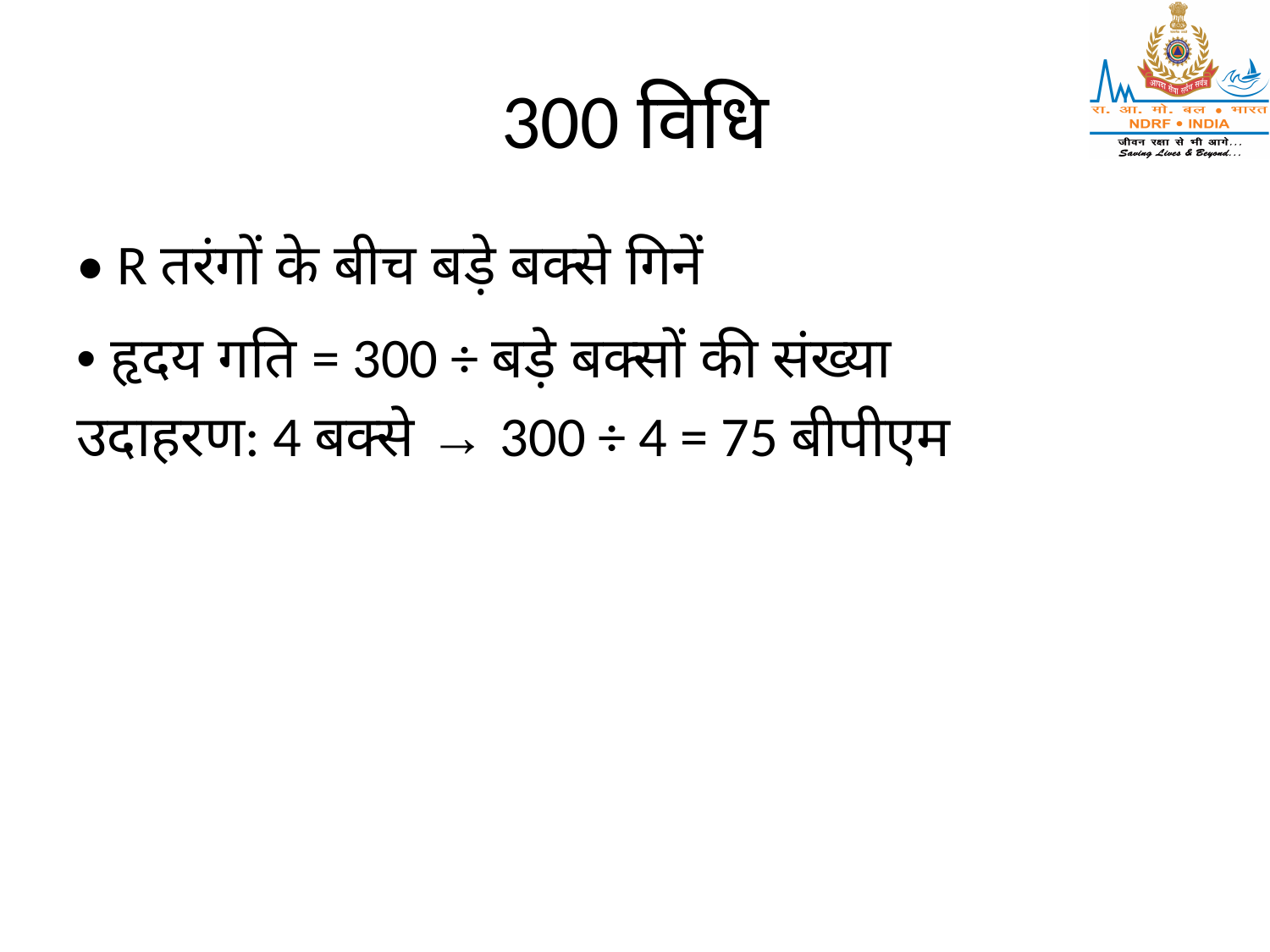

# 300 विधि
• R तरंगों के बीच बड़े बक्से गिनें
• हृदय गति = 300 ÷ बड़े बक्सों की संख्या
उदाहरण: 4 बक्से → 300 ÷ 4 = 75 बीपीएम